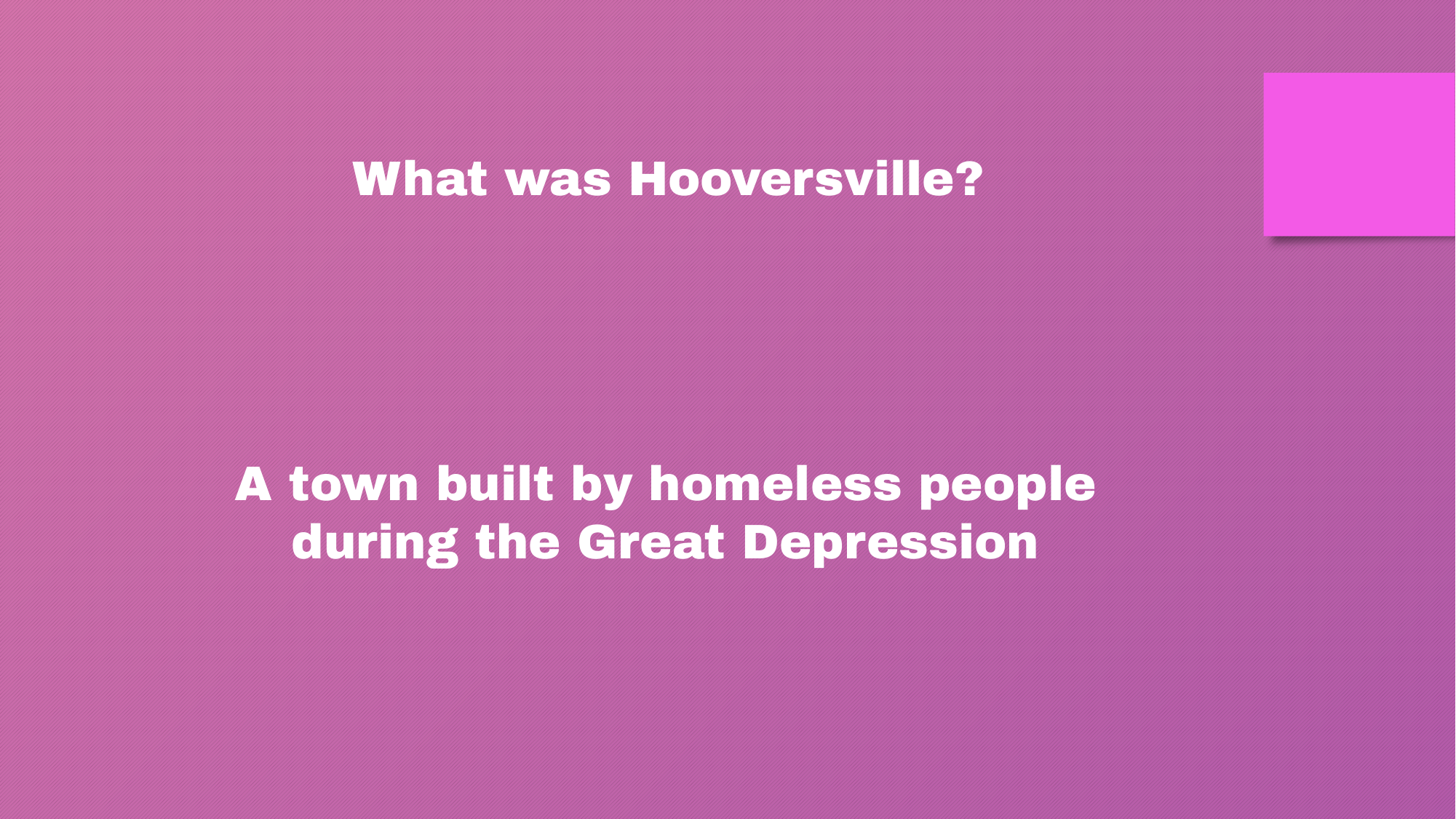

What was Hooversville?
A town built by homeless people during the Great Depression